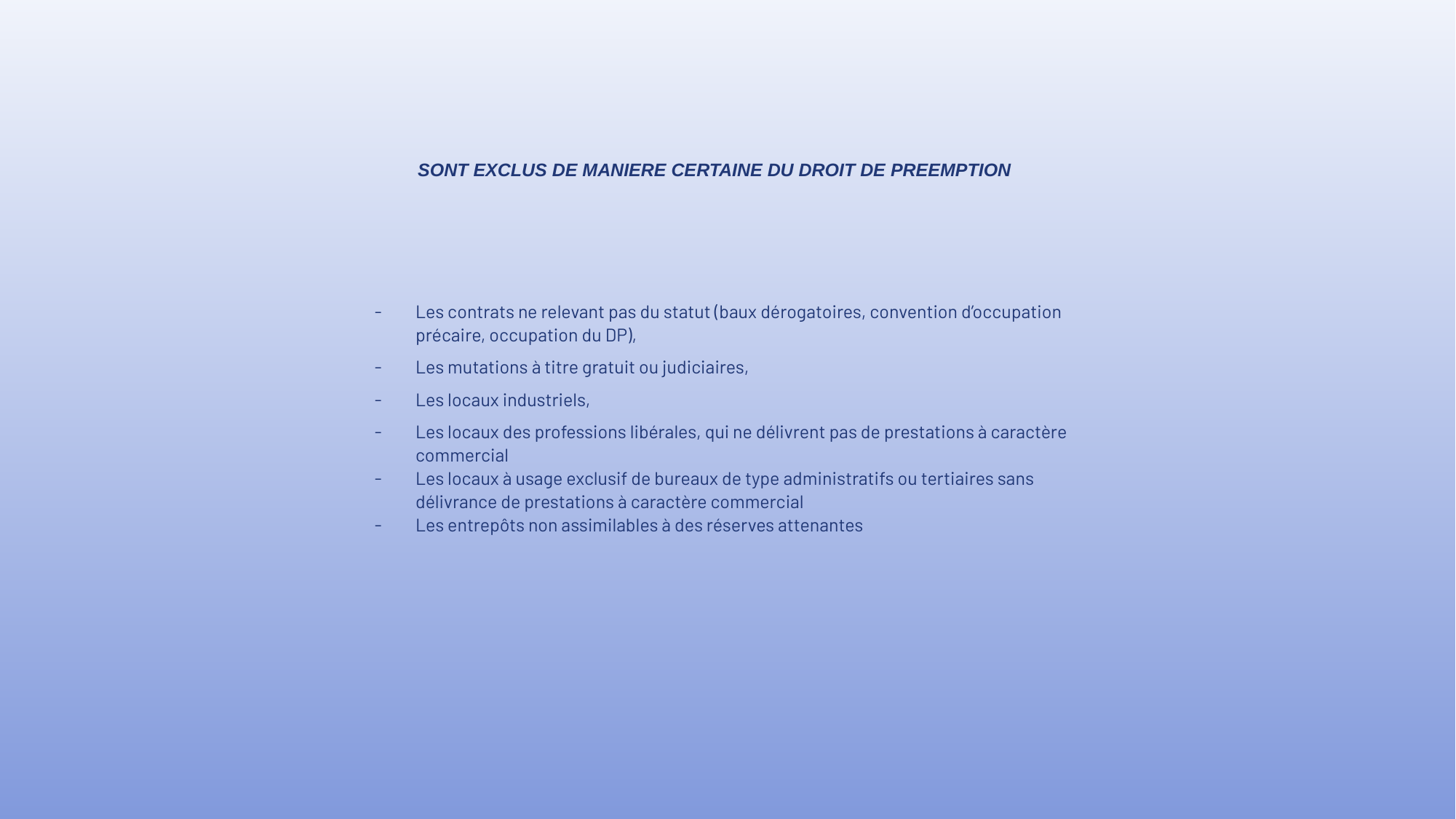

SONT EXCLUS DE MANIERE CERTAINE DU DROIT DE PREEMPTION
Les contrats ne relevant pas du statut (baux dérogatoires, convention d’occupation précaire, occupation du DP),
Les mutations à titre gratuit ou judiciaires,
Les locaux industriels,
Les locaux des professions libérales, qui ne délivrent pas de prestations à caractère commercial
Les locaux à usage exclusif de bureaux de type administratifs ou tertiaires sans délivrance de prestations à caractère commercial
Les entrepôts non assimilables à des réserves attenantes